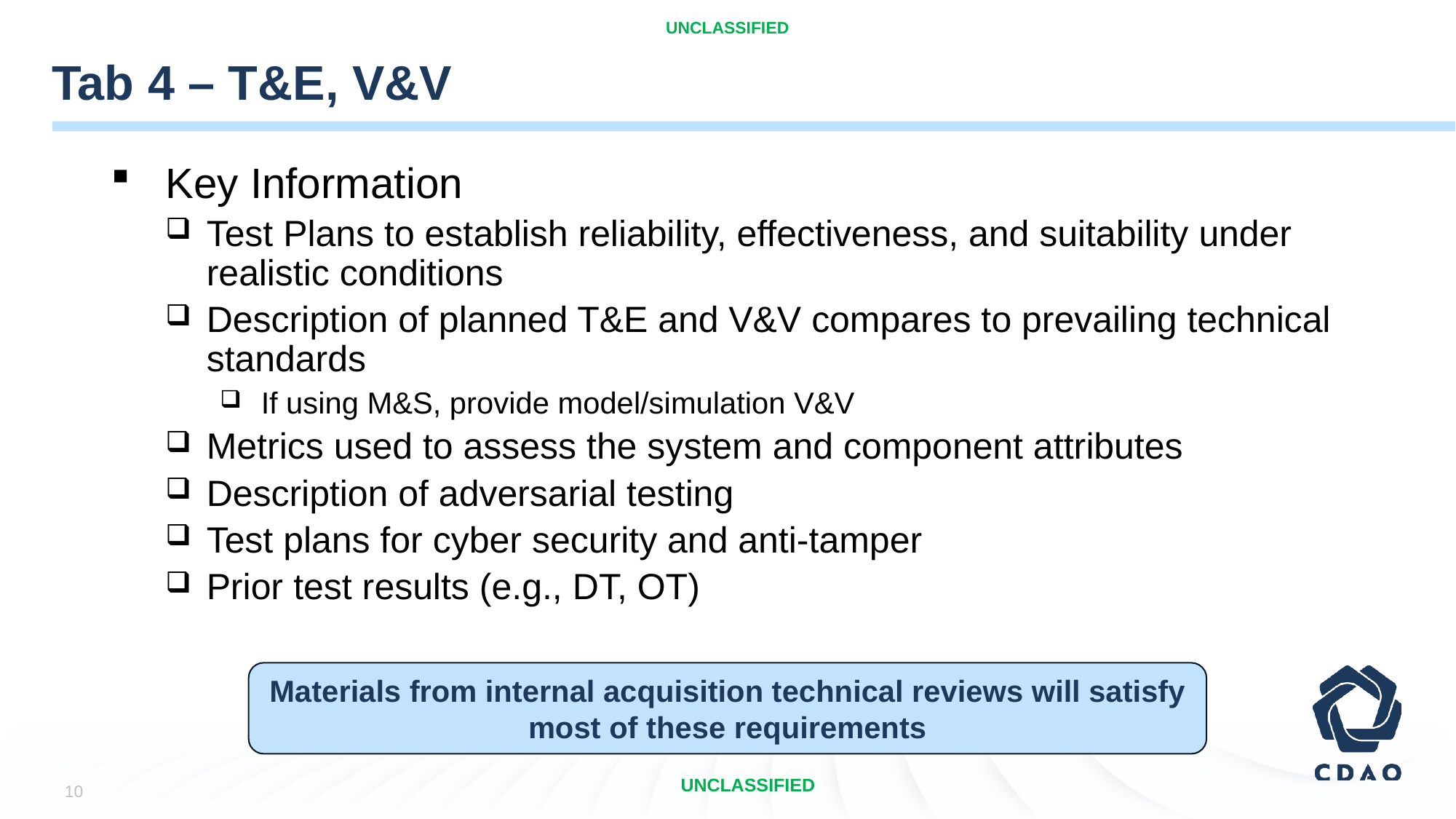

# Tab 4 – T&E, V&V
Key Information
Test Plans to establish reliability, effectiveness, and suitability under realistic conditions
Description of planned T&E and V&V compares to prevailing technical standards
If using M&S, provide model/simulation V&V
Metrics used to assess the system and component attributes
Description of adversarial testing
Test plans for cyber security and anti-tamper
Prior test results (e.g., DT, OT)
Materials from internal acquisition technical reviews will satisfy most of these requirements
UNCLASSIFIED